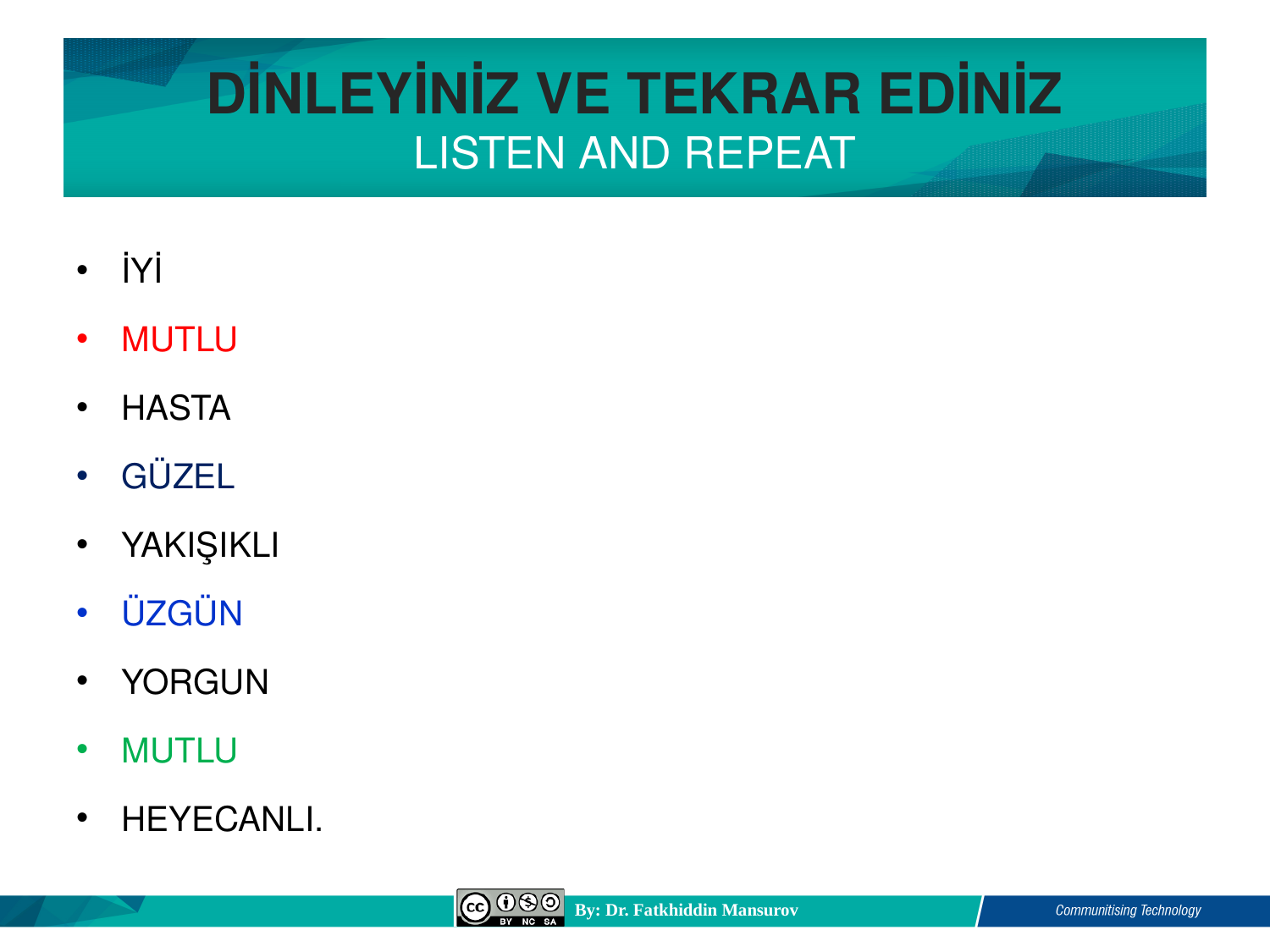

# DİNLEYİNİZ VE TEKRAR EDİNİZ LISTEN AND REPEAT
İYİ
MUTLU
HASTA
GÜZEL
YAKIŞIKLI
ÜZGÜN
YORGUN
MUTLU
HEYECANLI.